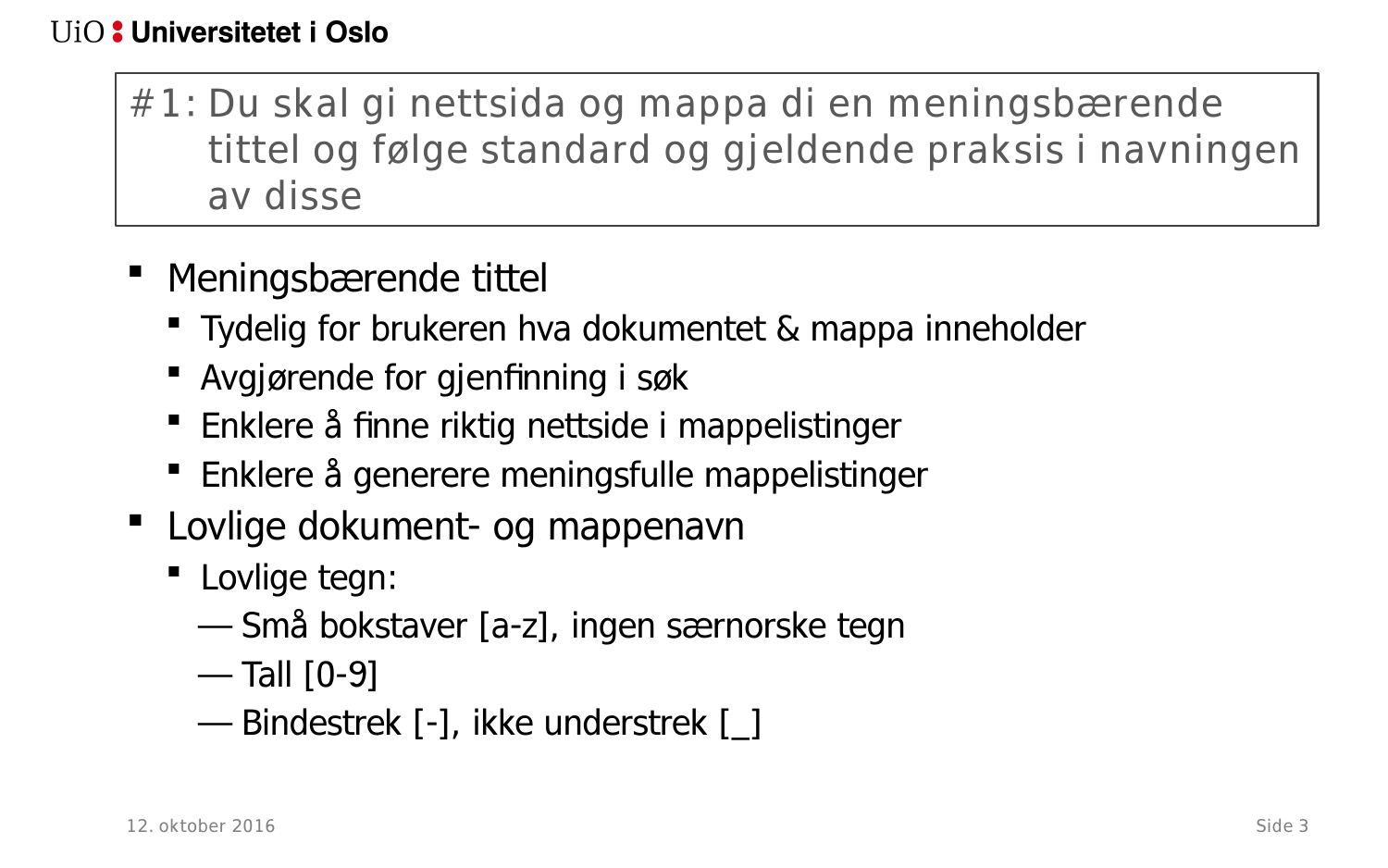

# #1:	Du skal gi nettsida og mappa di en meningsbærende tittel og følge standard og gjeldende praksis i navningen av disse
Meningsbærende tittel
Tydelig for brukeren hva dokumentet & mappa inneholder
Avgjørende for gjenfinning i søk
Enklere å finne riktig nettside i mappelistinger
Enklere å generere meningsfulle mappelistinger
Lovlige dokument- og mappenavn
Lovlige tegn:
Små bokstaver [a-z], ingen særnorske tegn
Tall [0-9]
Bindestrek [-], ikke understrek [_]
12. oktober 2016
Side 3